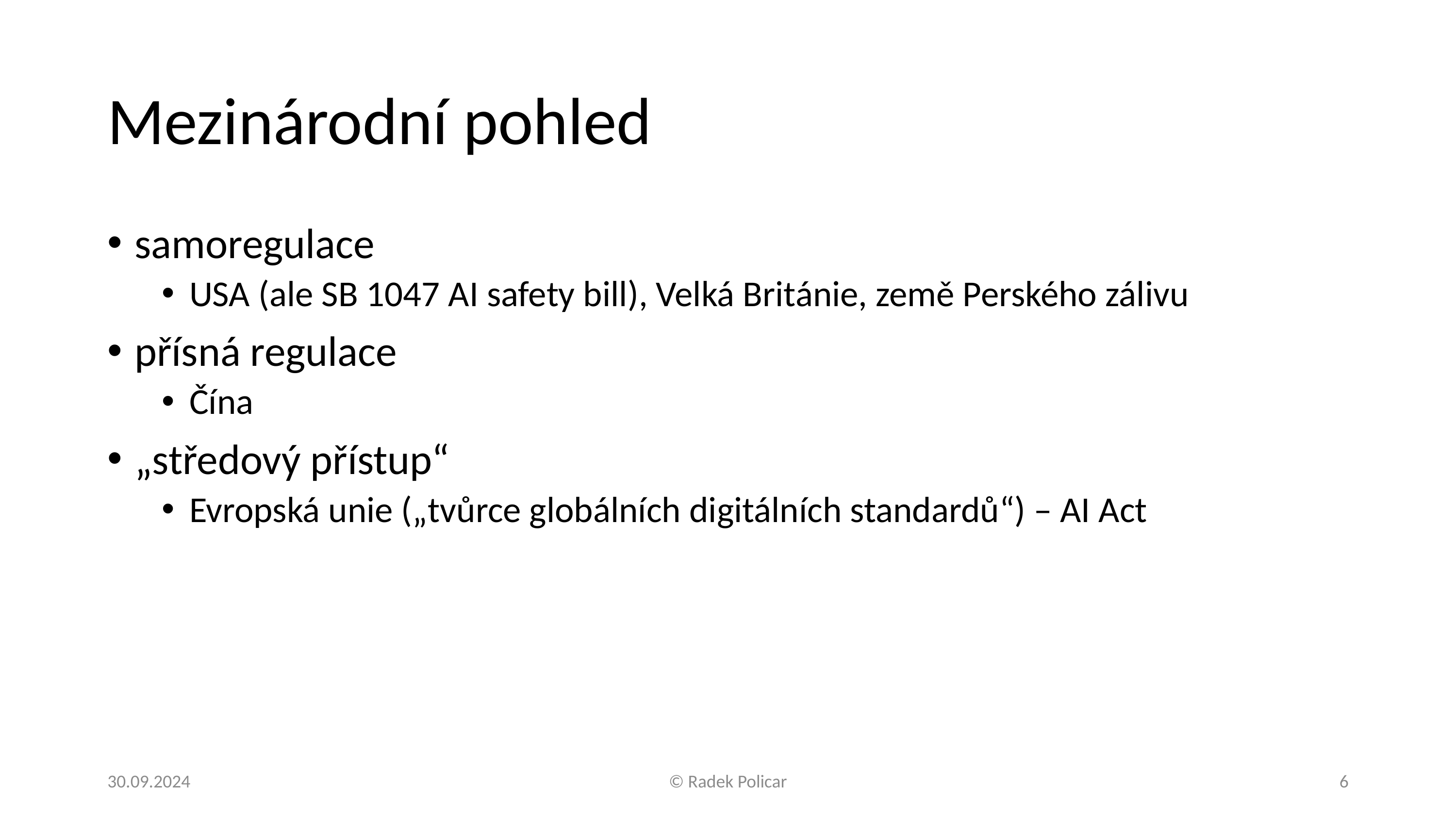

# Mezinárodní pohled
samoregulace
USA (ale SB 1047 AI safety bill), Velká Británie, země Perského zálivu
přísná regulace
Čína
„středový přístup“
Evropská unie („tvůrce globálních digitálních standardů“) – AI Act
30.09.2024
© Radek Policar
6